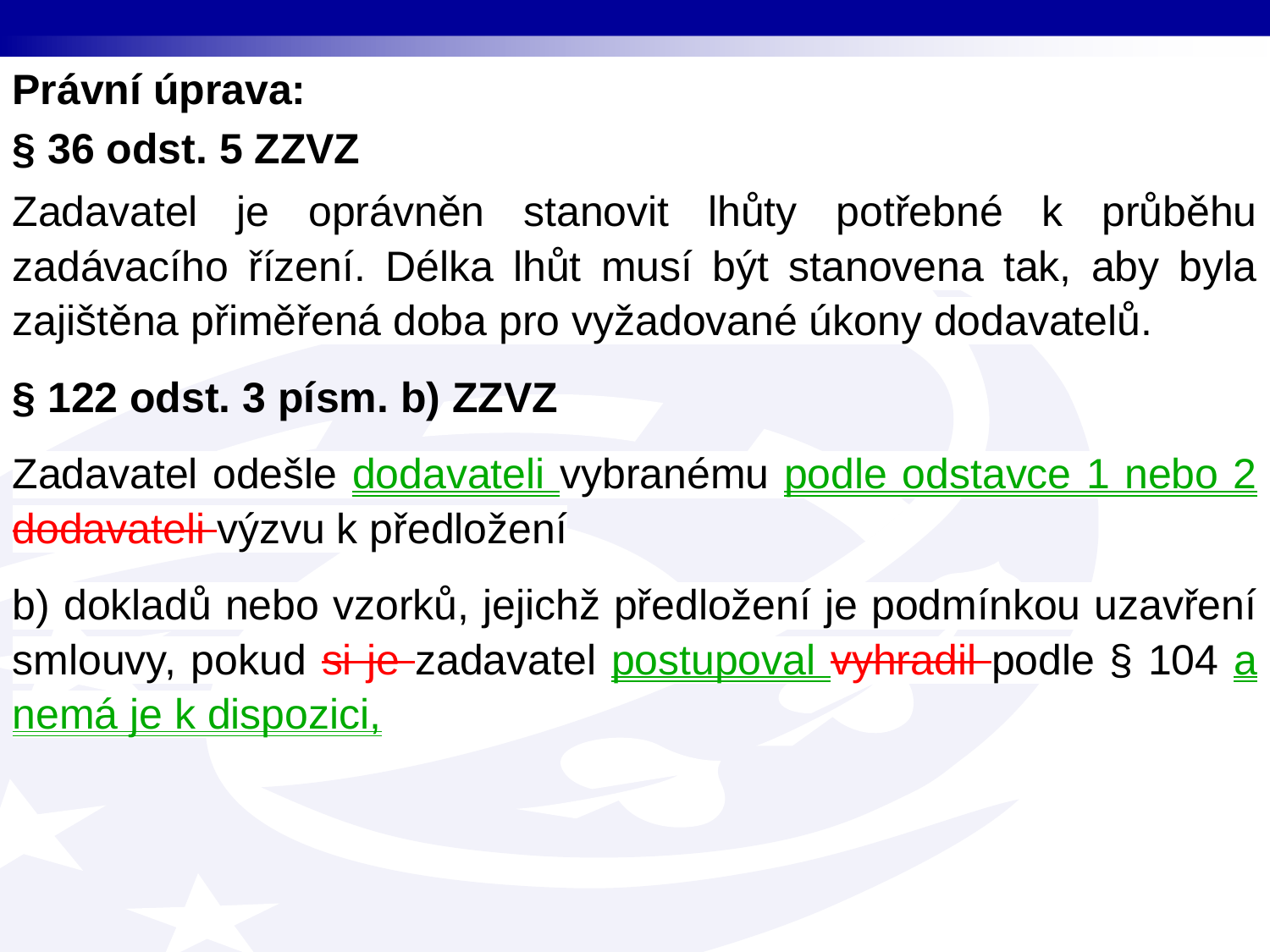

Právní úprava:
§ 36 odst. 5 ZZVZ
Zadavatel je oprávněn stanovit lhůty potřebné k průběhu zadávacího řízení. Délka lhůt musí být stanovena tak, aby byla zajištěna přiměřená doba pro vyžadované úkony dodavatelů.
§ 122 odst. 3 písm. b) ZZVZ
Zadavatel odešle dodavateli vybranému podle odstavce 1 nebo 2 dodavateli výzvu k předložení
b) dokladů nebo vzorků, jejichž předložení je podmínkou uzavření smlouvy, pokud si je zadavatel postupoval vyhradil podle § 104 a nemá je k dispozici,